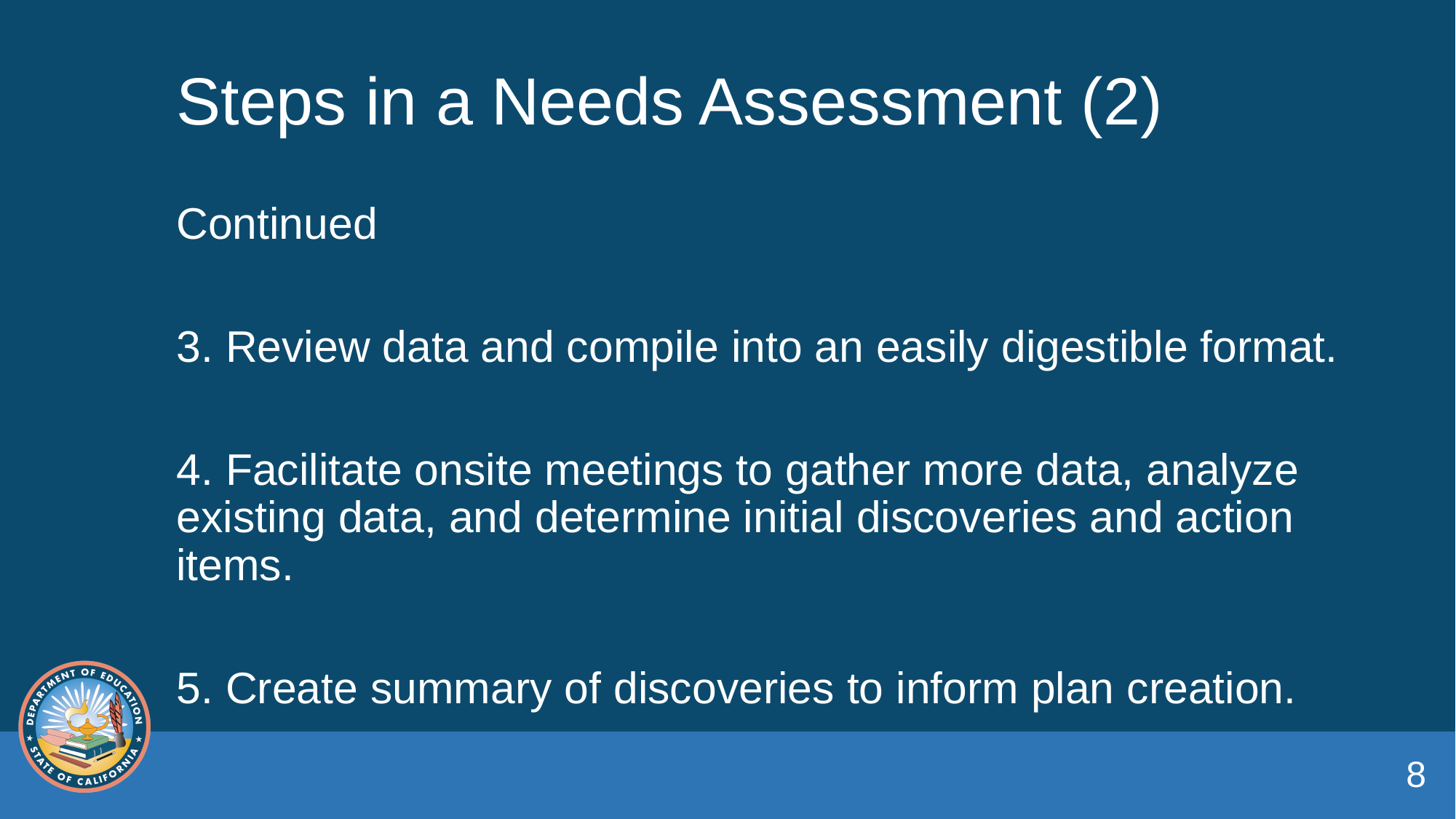

# Steps in a Needs Assessment (2)
Continued

3. Review data and compile into an easily digestible format.

4. Facilitate onsite meetings to gather more data, analyze existing data, and determine initial discoveries and action items.

5. Create summary of discoveries to inform plan creation.

8